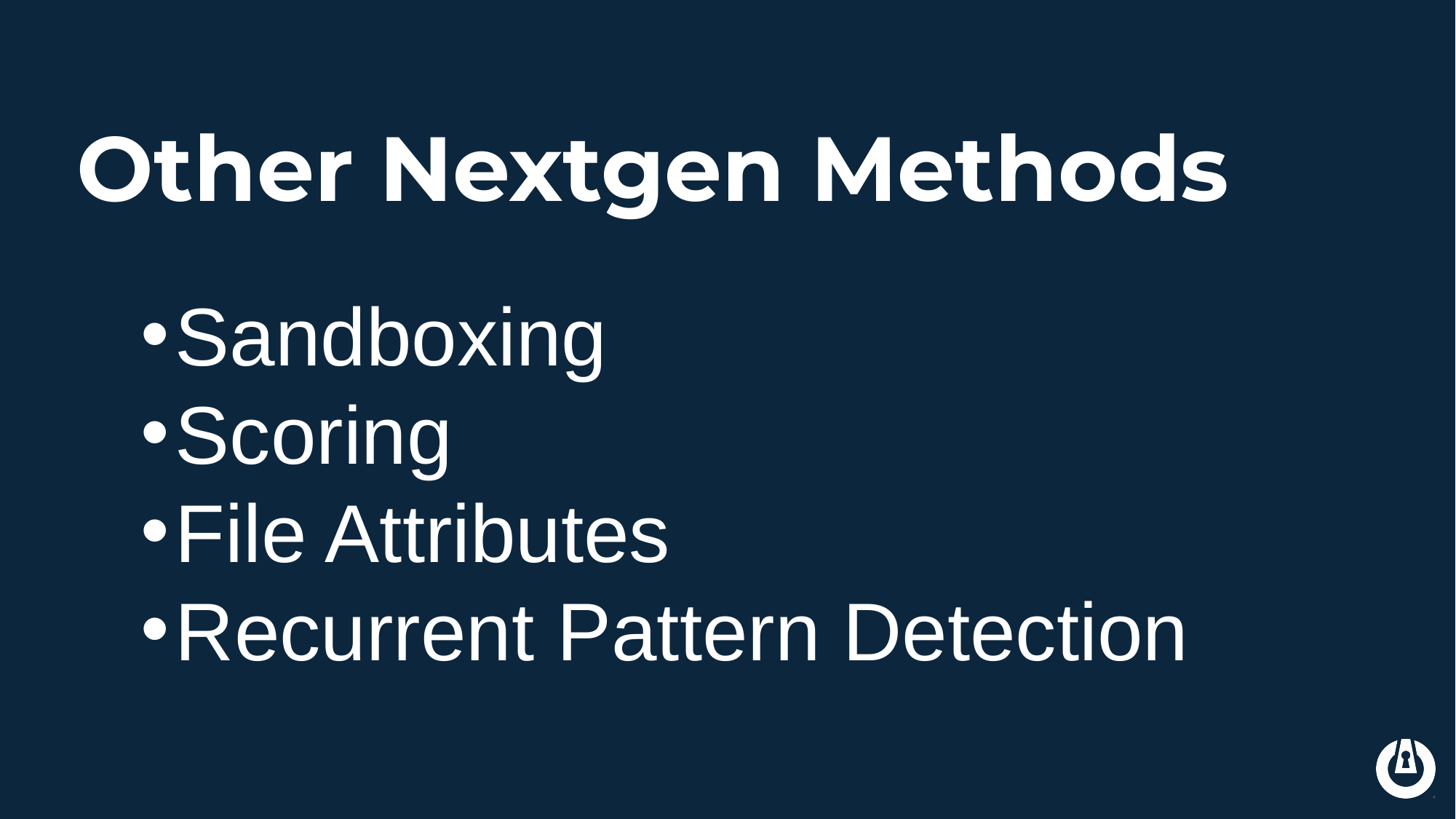

# Other Nextgen Methods
Sandboxing
Scoring
File Attributes
Recurrent Pattern Detection